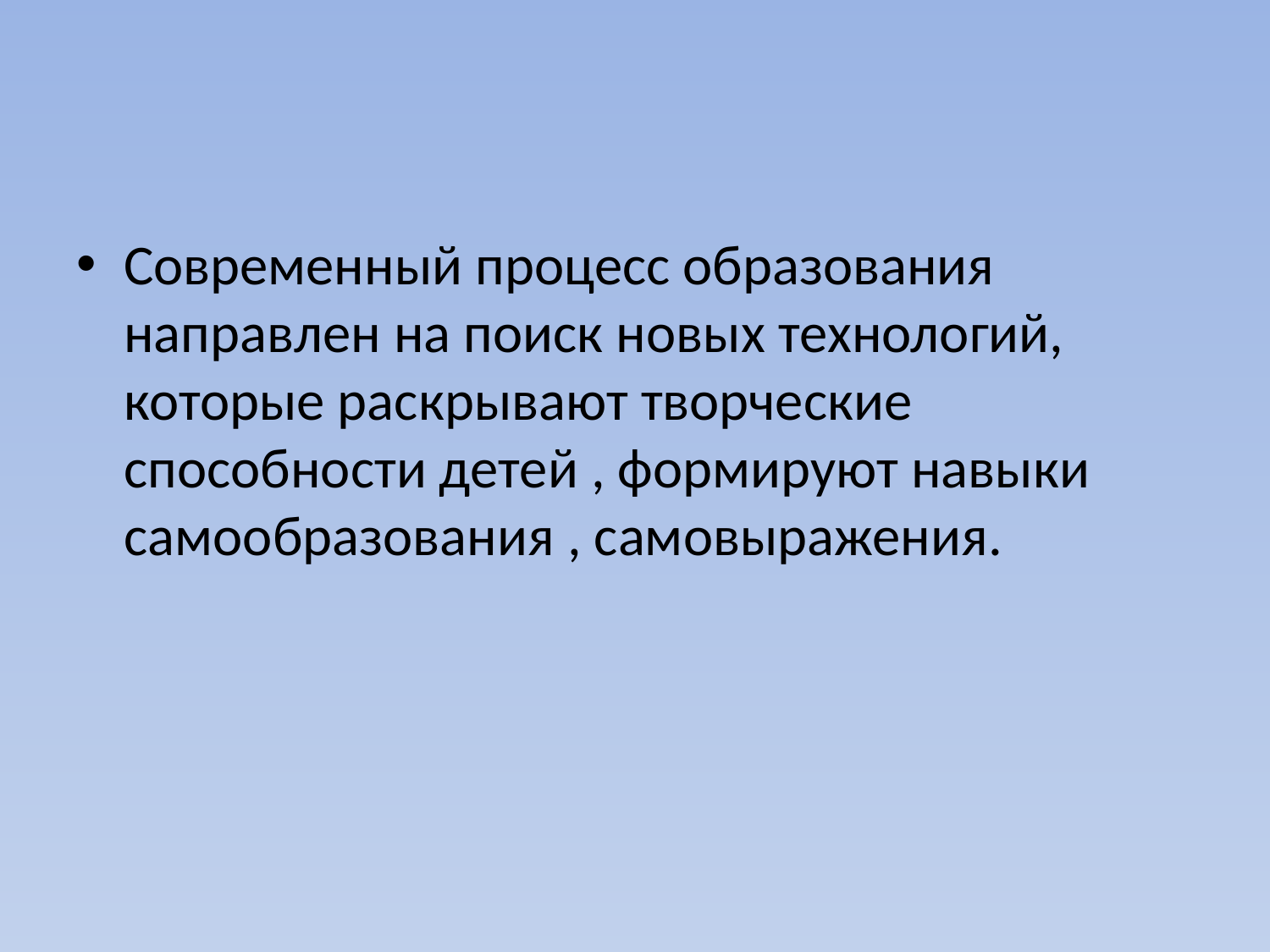

Современный процесс образования направлен на поиск новых технологий, которые раскрывают творческие способности детей , формируют навыки самообразования , самовыражения.
#